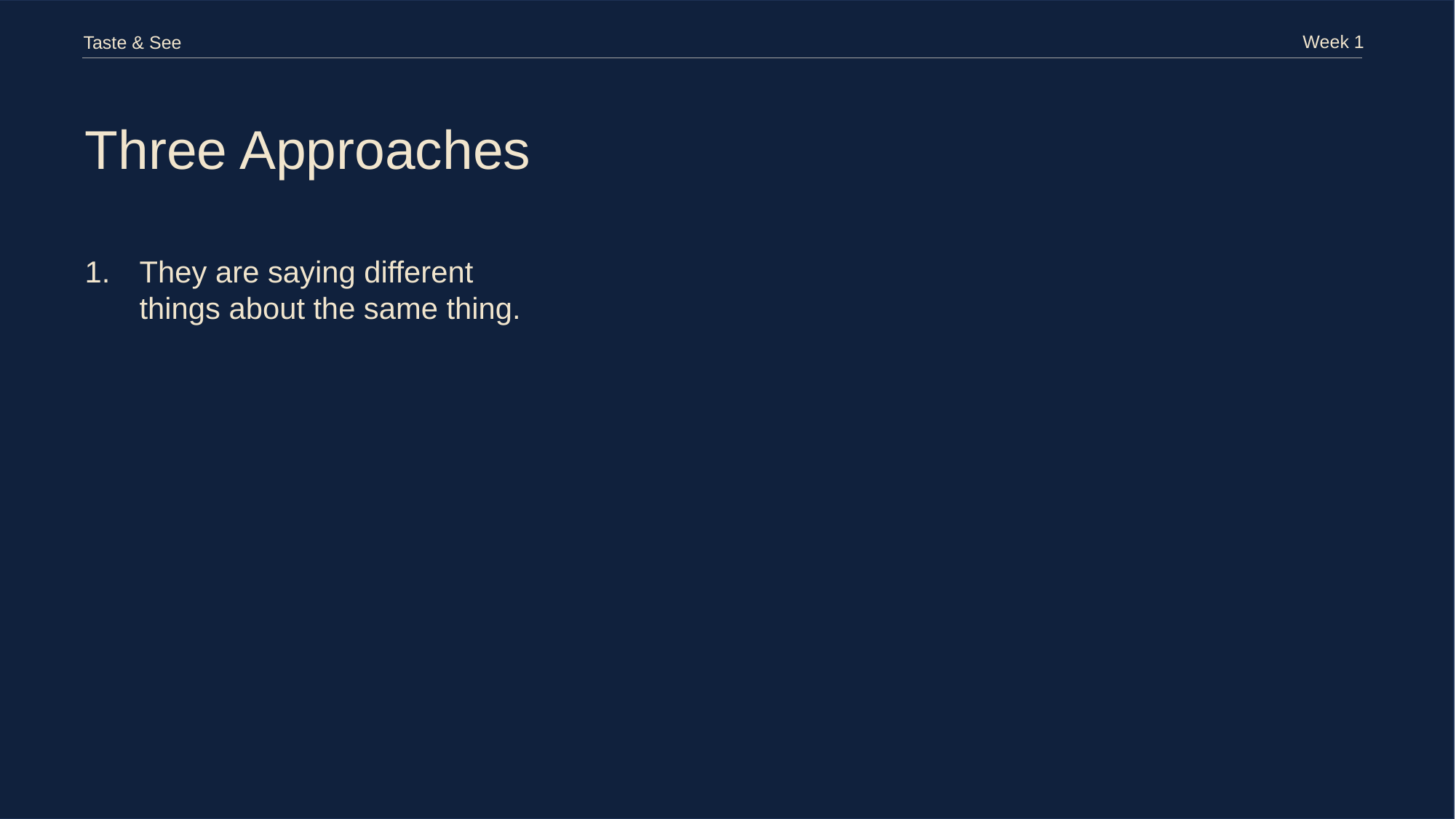

Week 1
Taste & See
Three Approaches
They are saying different things about the same thing.